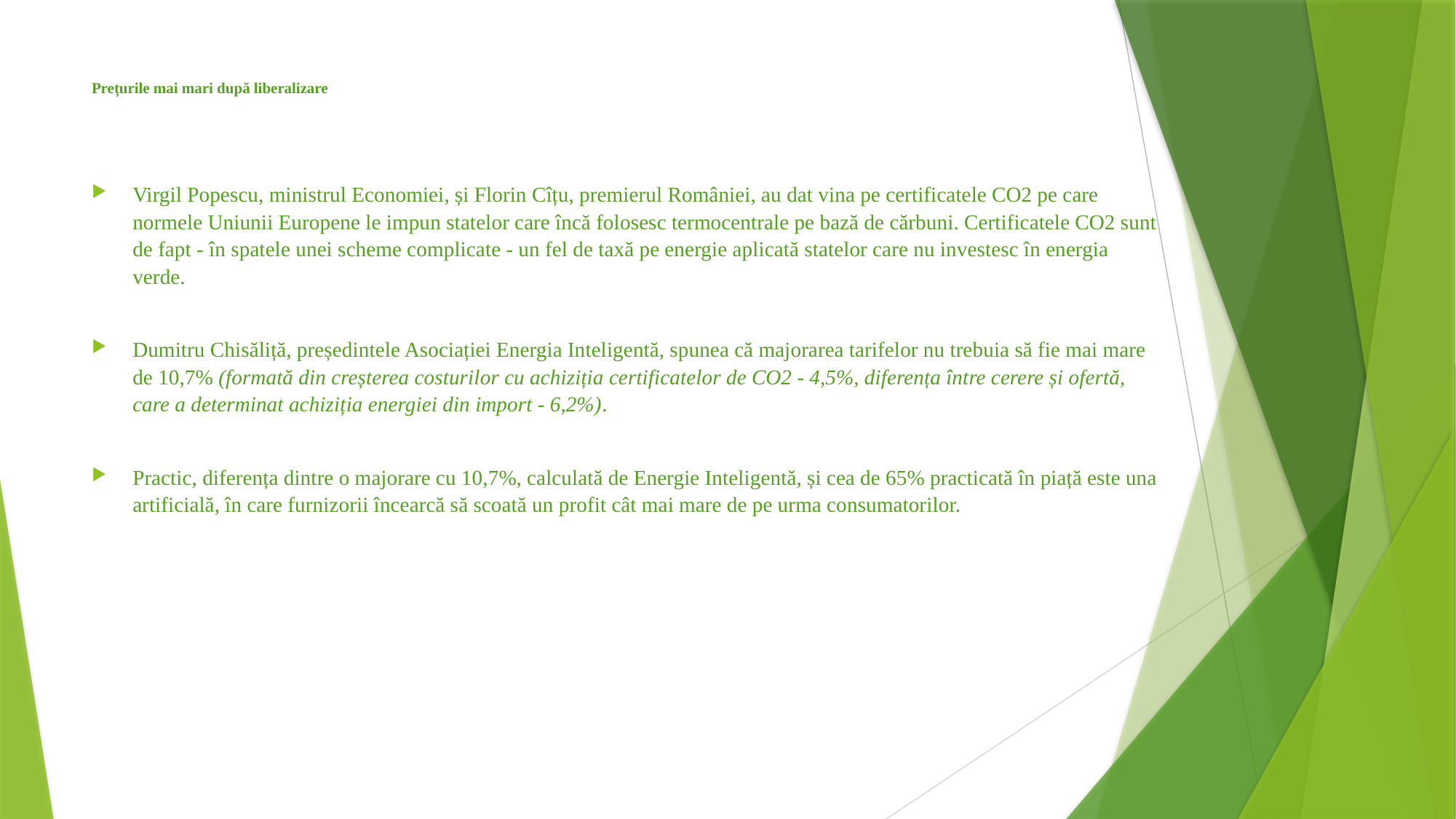

# Prețurile mai mari după liberalizare
Virgil Popescu, ministrul Economiei, și Florin Cîțu, premierul României, au dat vina pe certificatele CO2 pe care normele Uniunii Europene le impun statelor care încă folosesc termocentrale pe bază de cărbuni. Certificatele CO2 sunt de fapt - în spatele unei scheme complicate - un fel de taxă pe energie aplicată statelor care nu investesc în energia verde.
Dumitru Chisăliță, președintele Asociației Energia Inteligentă, spunea că majorarea tarifelor nu trebuia să fie mai mare de 10,7% (formată din creșterea costurilor cu achiziția certificatelor de CO2 - 4,5%, diferența între cerere și ofertă, care a determinat achiziția energiei din import - 6,2%).
Practic, diferența dintre o majorare cu 10,7%, calculată de Energie Inteligentă, și cea de 65% practicată în piață este una artificială, în care furnizorii încearcă să scoată un profit cât mai mare de pe urma consumatorilor.